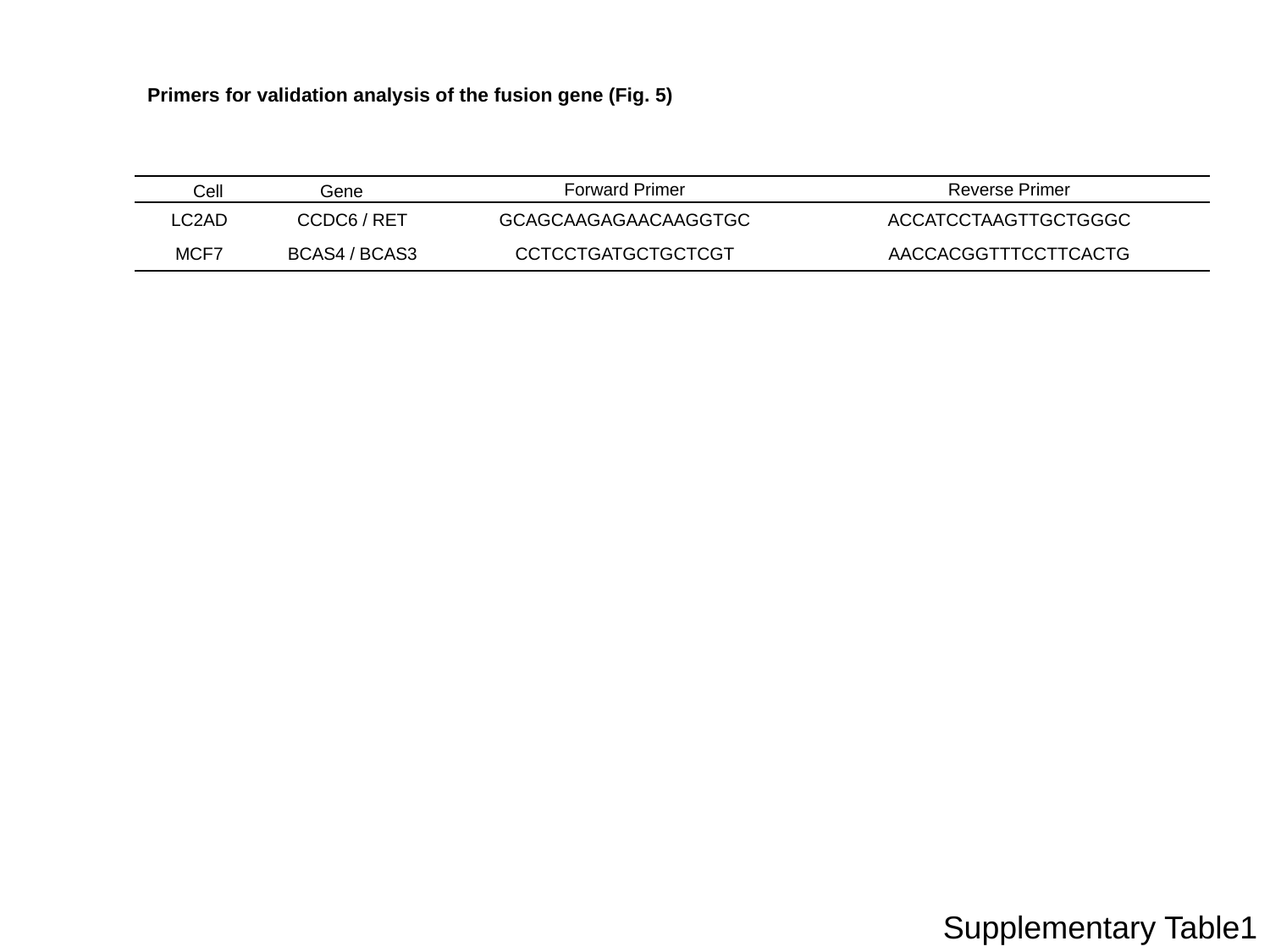

Primers for validation analysis of the fusion gene (Fig. 5)
| Cell | Gene | Forward Primer | Reverse Primer |
| --- | --- | --- | --- |
| LC2AD | CCDC6 / RET | GCAGCAAGAGAACAAGGTGC | ACCATCCTAAGTTGCTGGGC |
| MCF7 | BCAS4 / BCAS3 | CCTCCTGATGCTGCTCGT | AACCACGGTTTCCTTCACTG |
Supplementary Table1